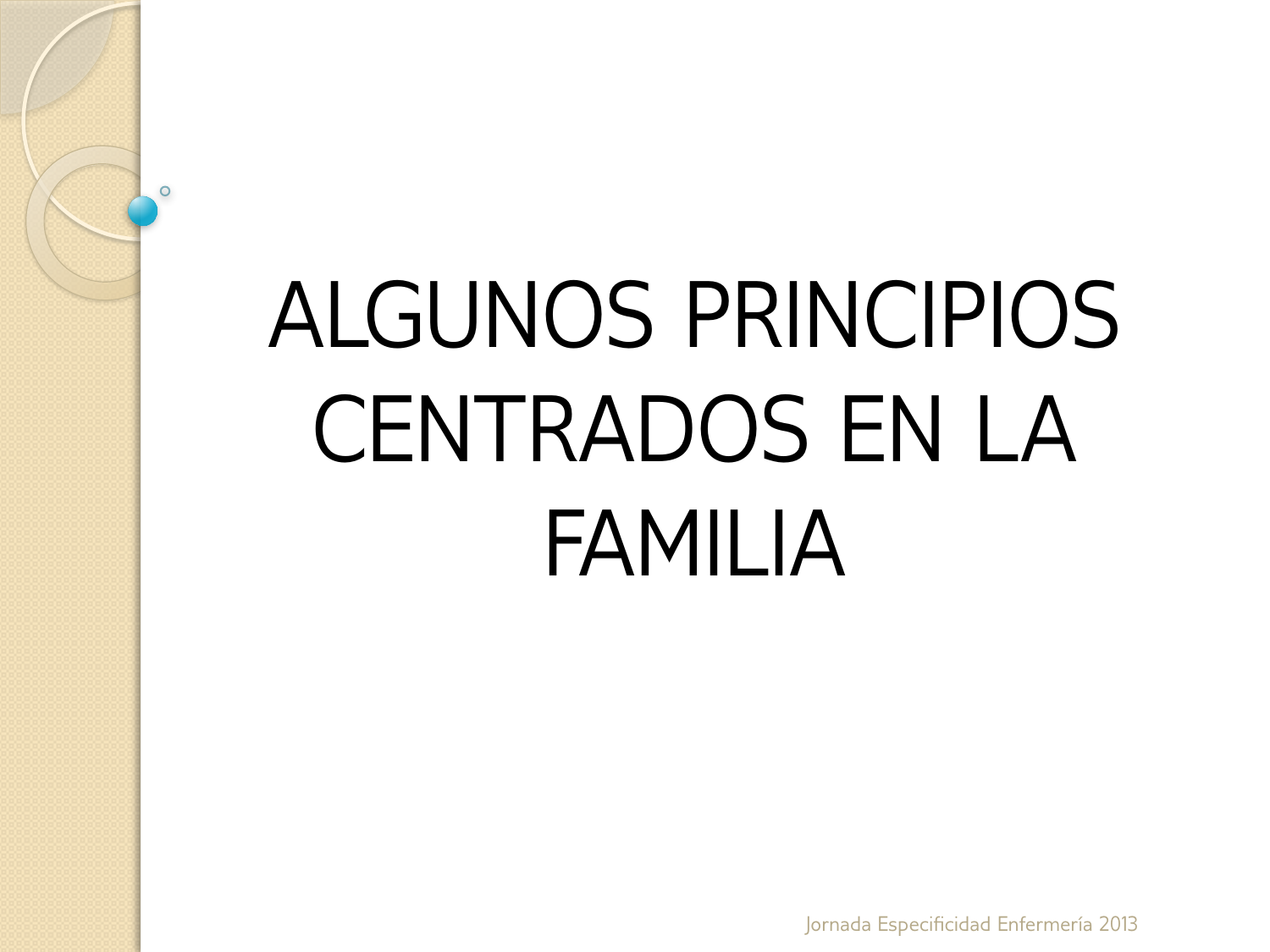

ALGUNOS PRINCIPIOS CENTRADOS EN LA FAMILIA
Jornada Especificidad Enfermería 2013